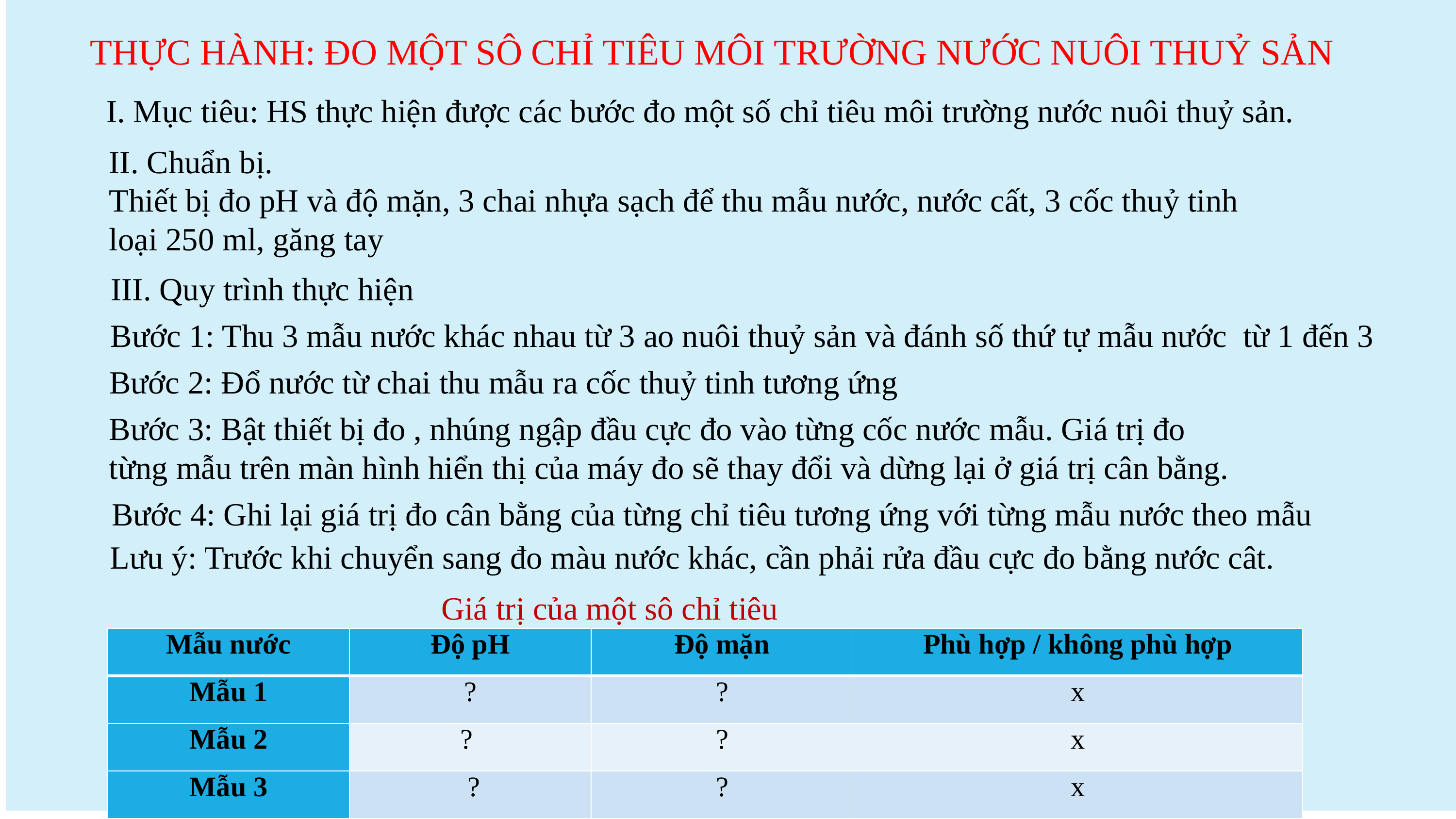

THỰC HÀNH: ĐO MỘT SÔ CHỈ TIÊU MÔI TRƯỜNG NƯỚC NUÔI THUỶ SẢN
I. Mục tiêu: HS thực hiện được các bước đo một số chỉ tiêu môi trường nước nuôi thuỷ sản.
II. Chuẩn bị.
Thiết bị đo pH và độ mặn, 3 chai nhựa sạch để thu mẫu nước, nước cất, 3 cốc thuỷ tinh loại 250 ml, găng tay
III. Quy trình thực hiện
Bước 1: Thu 3 mẫu nước khác nhau từ 3 ao nuôi thuỷ sản và đánh số thứ tự mẫu nước  từ 1 đến 3
Bước 2: Đổ nước từ chai thu mẫu ra cốc thuỷ tinh tương ứng
Bước 3: Bật thiết bị đo , nhúng ngập đầu cực đo vào từng cốc nước mẫu. Giá trị đo từng mẫu trên màn hình hiển thị của máy đo sẽ thay đổi và dừng lại ở giá trị cân bằng.
Bước 4: Ghi lại giá trị đo cân bằng của từng chỉ tiêu tương ứng với từng mẫu nước theo mẫu
Lưu ý: Trước khi chuyển sang đo màu nước khác, cần phải rửa đầu cực đo bằng nước cât.
Giá trị của một sô chỉ tiêu
| Mẫu nước | Độ pH | Độ mặn | Phù hợp / không phù hợp |
| --- | --- | --- | --- |
| Mẫu 1 | ? | ? | x |
| Mẫu 2 | ? | ? | x |
| Mẫu 3 | ? | ? | x |